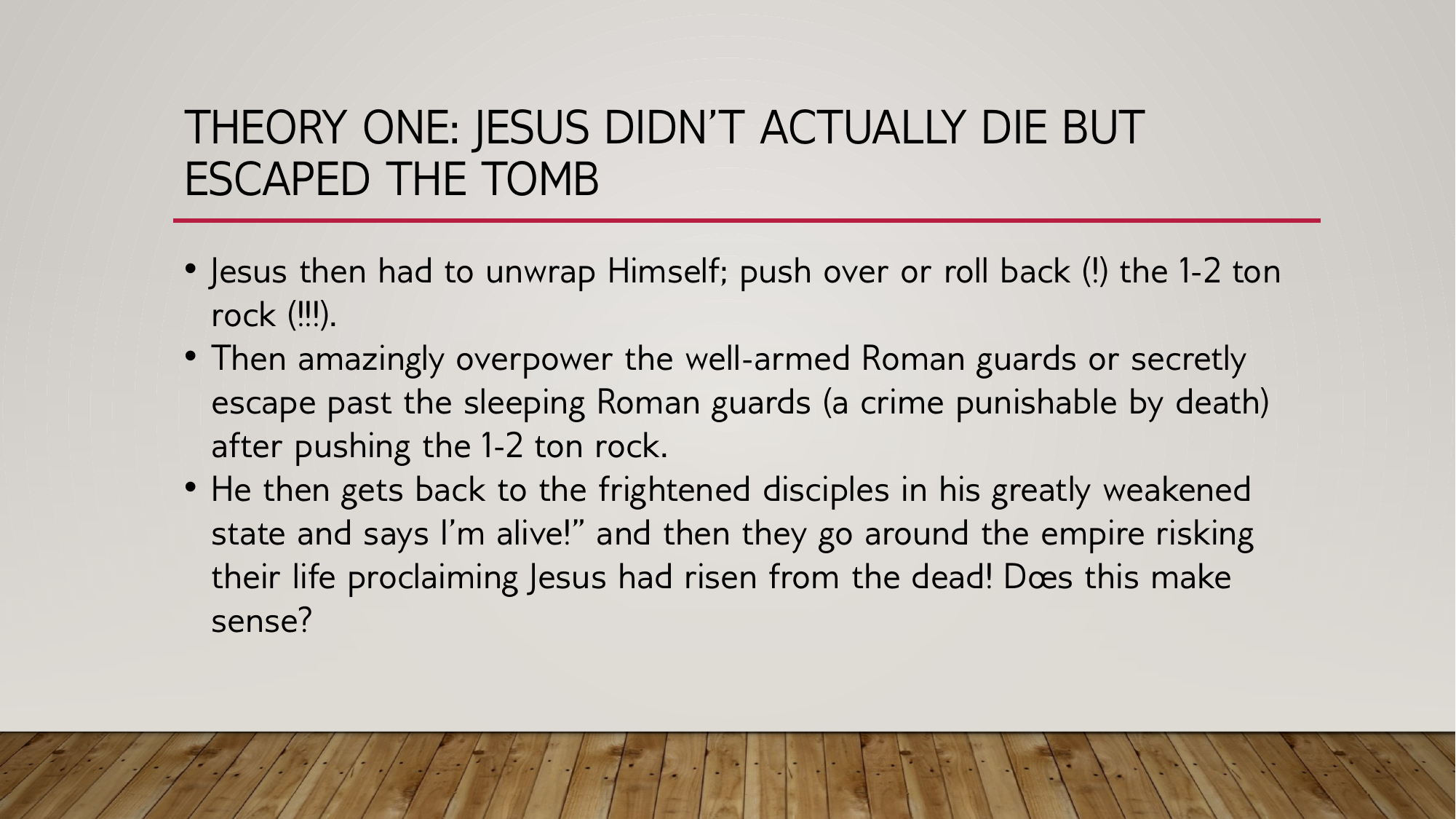

# Theory one: jesus didn’t actually die but escaped the tomb
Jesus then had to unwrap Himself; push over or roll back (!) the 1-2 ton rock (!!!).
Then amazingly overpower the well-armed Roman guards or secretly escape past the sleeping Roman guards (a crime punishable by death) after pushing the 1-2 ton rock.
He then gets back to the frightened disciples in his greatly weakened state and says I’m alive!” and then they go around the empire risking their life proclaiming Jesus had risen from the dead! Does this make sense?